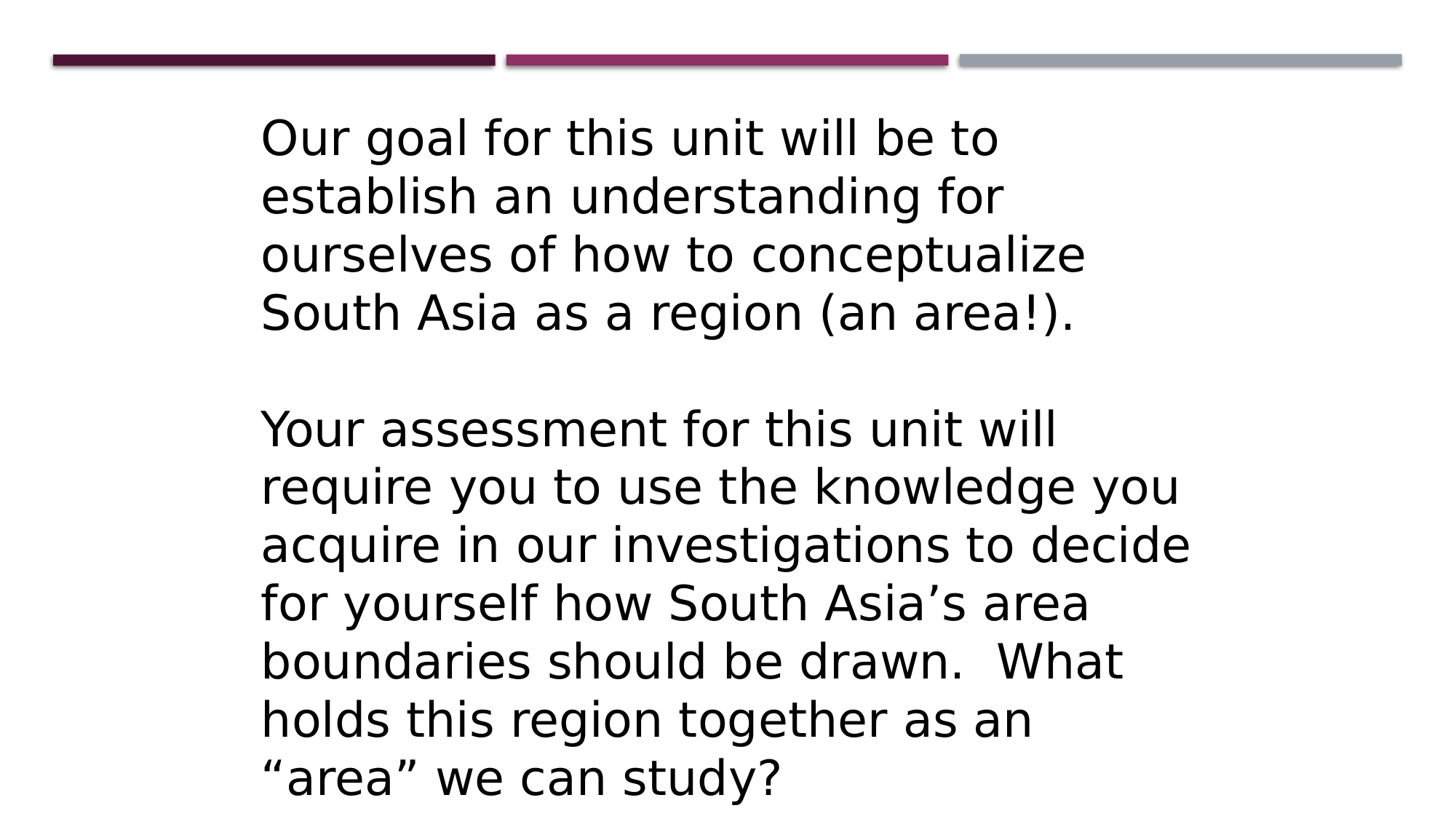

Our goal for this unit will be to establish an understanding for ourselves of how to conceptualize South Asia as a region (an area!).

Your assessment for this unit will require you to use the knowledge you acquire in our investigations to decide for yourself how South Asia’s area boundaries should be drawn.  What holds this region together as an “area” we can study?